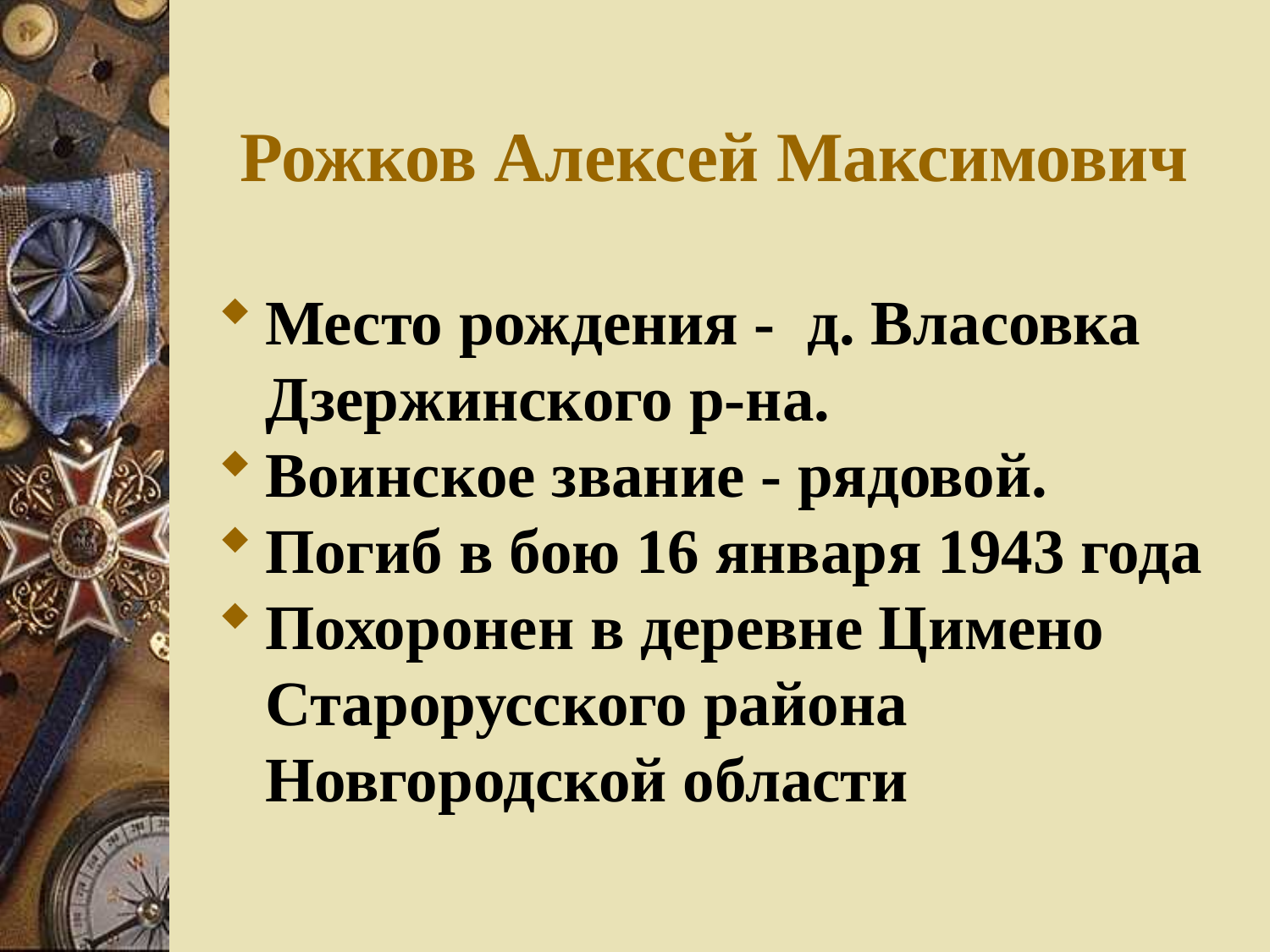

Рожков Алексей Максимович
Место рождения -  д. Власовка Дзержинского р-на.
Воинское звание - рядовой.
Погиб в бою 16 января 1943 года
Похоронен в деревне Цимено Старорусского района Новгородской области